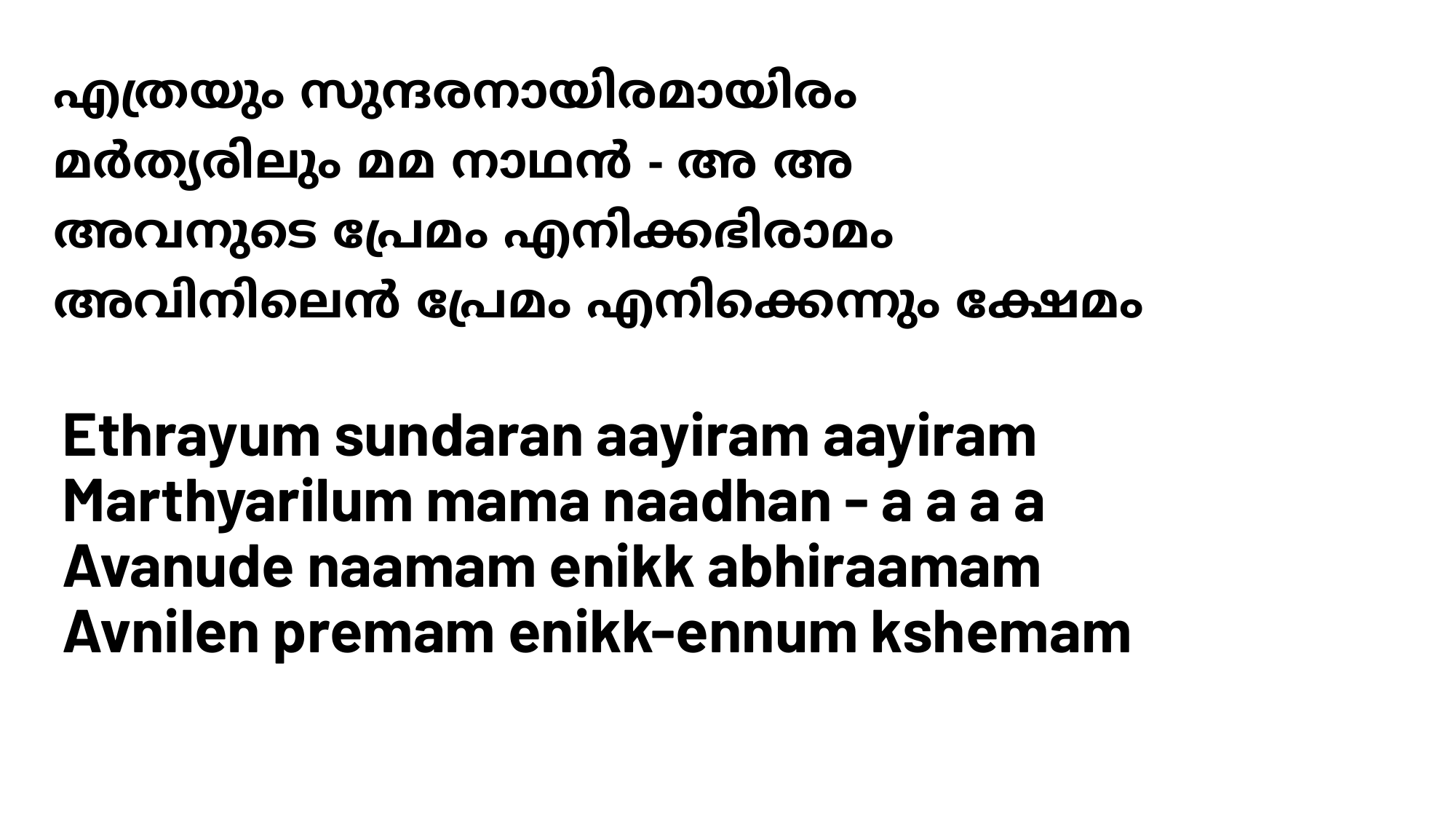

# എത്രയും സുന്ദരനായിരമായിരം മര്‍ത്യരിലും മമ നാഥന്‍ - അ അ അവനുടെ പ്രേമം എനിക്കഭിരാമം അവിനിലെന്‍ പ്രേമം എനിക്കെന്നും ക്ഷേമം
Ethrayum sundaran aayiram aayiram
Marthyarilum mama naadhan - a a a a
Avanude naamam enikk abhiraamam
Avnilen premam enikk-ennum kshemam